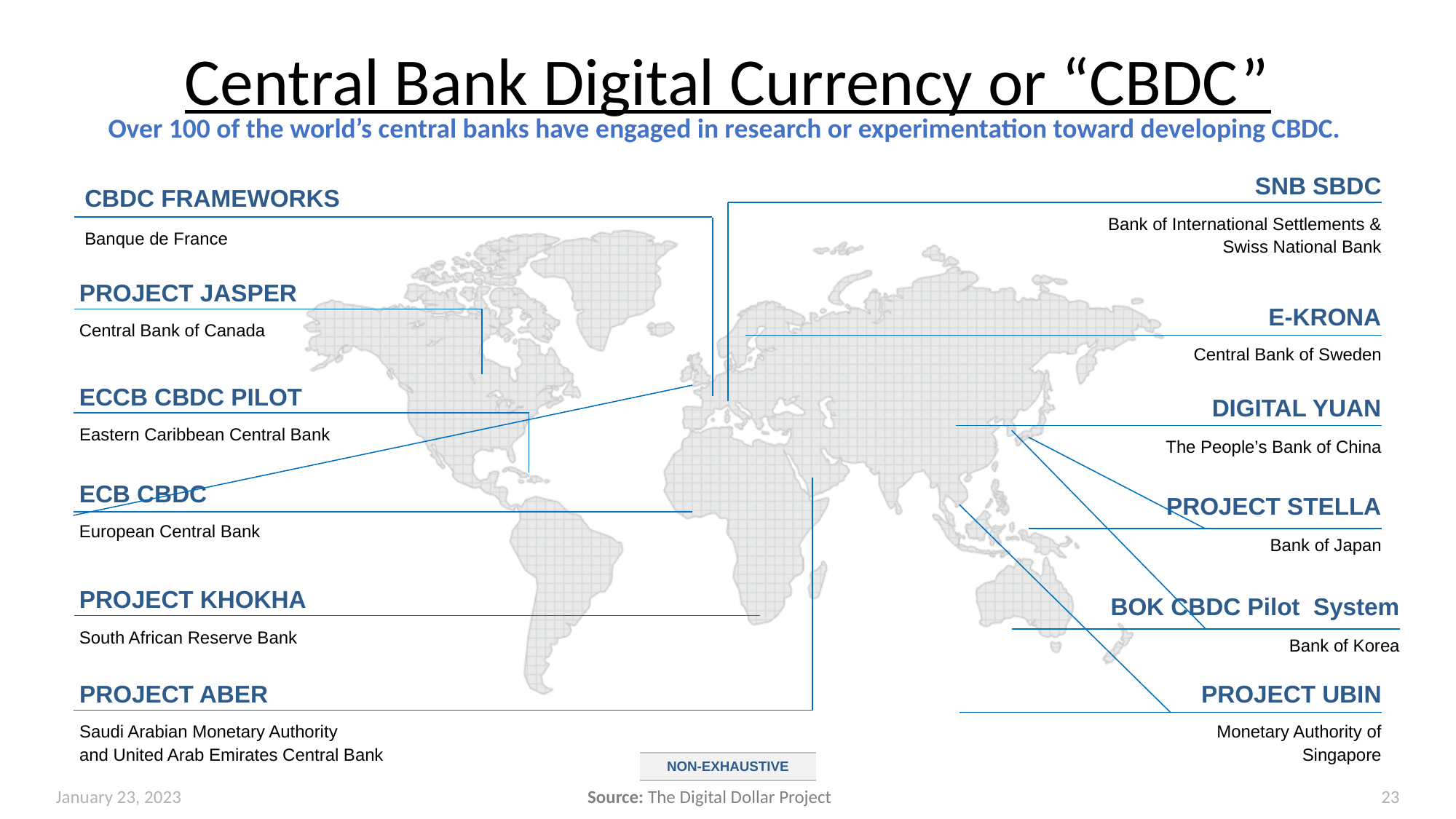

# Central Bank Digital Currency or “CBDC”
Over 100 of the world’s central banks have engaged in research or experimentation toward developing CBDC.
SNB SBDC
CBDC FRAMEWORKS

Bank of International Settlements & Swiss National Bank

Banque de France
PROJECT JASPER

E-KRONA
Central Bank of Canada

Central Bank of Sweden
ECCB CBDC PILOT

DIGITAL YUAN

Eastern Caribbean Central Bank
The People’s Bank of China

ECB CBDC

PROJECT STELLA

European Central Bank
Bank of Japan
PROJECT KHOKHA
BOK CBDC Pilot  System

South African Reserve Bank
Bank of Korea
PROJECT UBIN
PROJECT ABER

Monetary Authority of Singapore
Saudi Arabian Monetary Authority
and United Arab Emirates Central Bank
| NON-EXHAUSTIVE |
| --- |
January 23, 2023
23
Source: The Digital Dollar Project